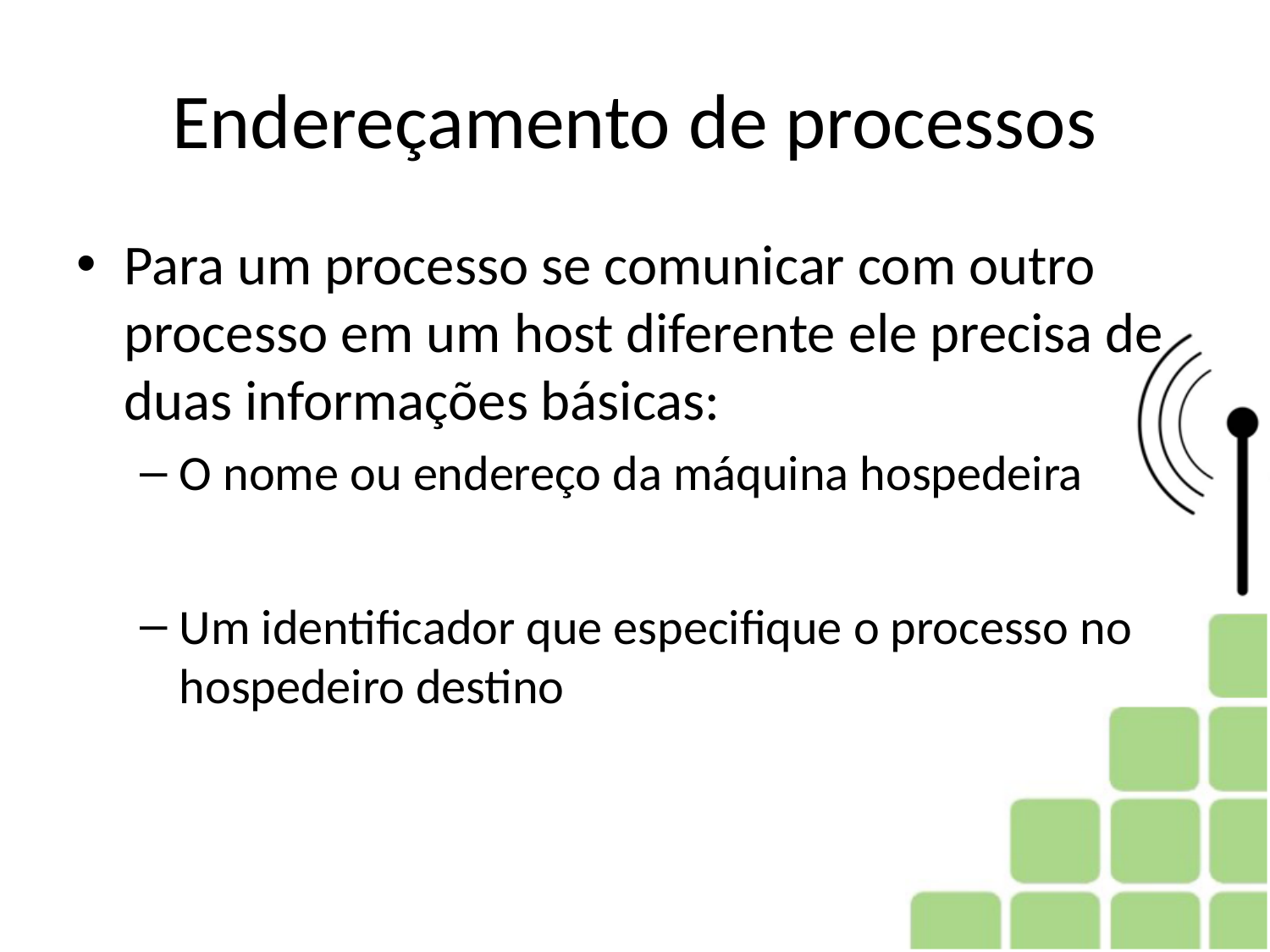

# Endereçamento de processos
Para um processo se comunicar com outro processo em um host diferente ele precisa de duas informações básicas:
O nome ou endereço da máquina hospedeira

Um identificador que especifique o processo no hospedeiro destino